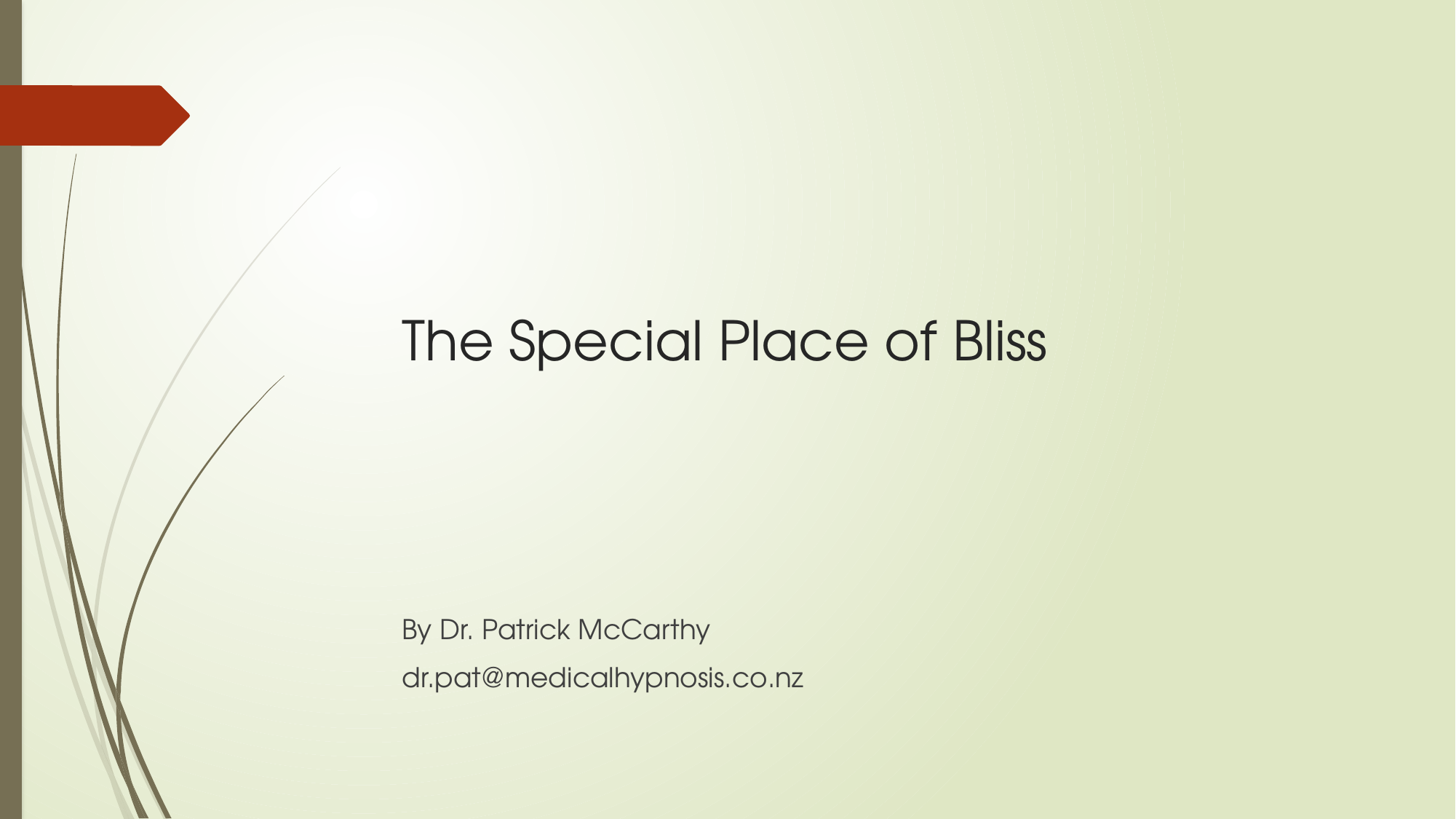

The Special Place of Bliss
By Dr. Patrick McCarthy
dr.pat@medicalhypnosis.co.nz